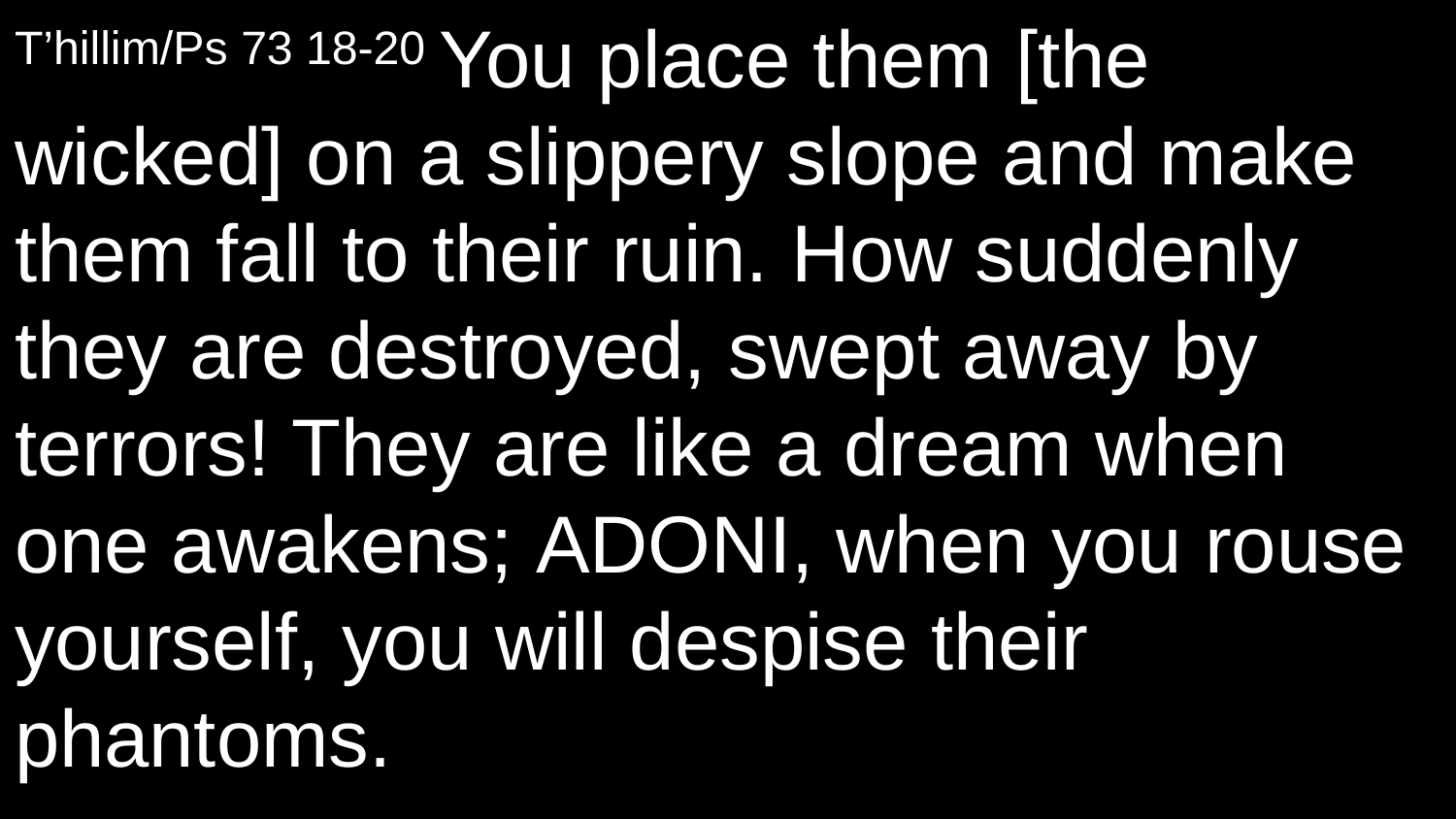

T’hillim/Ps 73 18-20 You place them [the wicked] on a slippery slope and make them fall to their ruin. How suddenly they are destroyed, swept away by terrors! They are like a dream when one awakens; Adoni, when you rouse yourself, you will despise their phantoms.